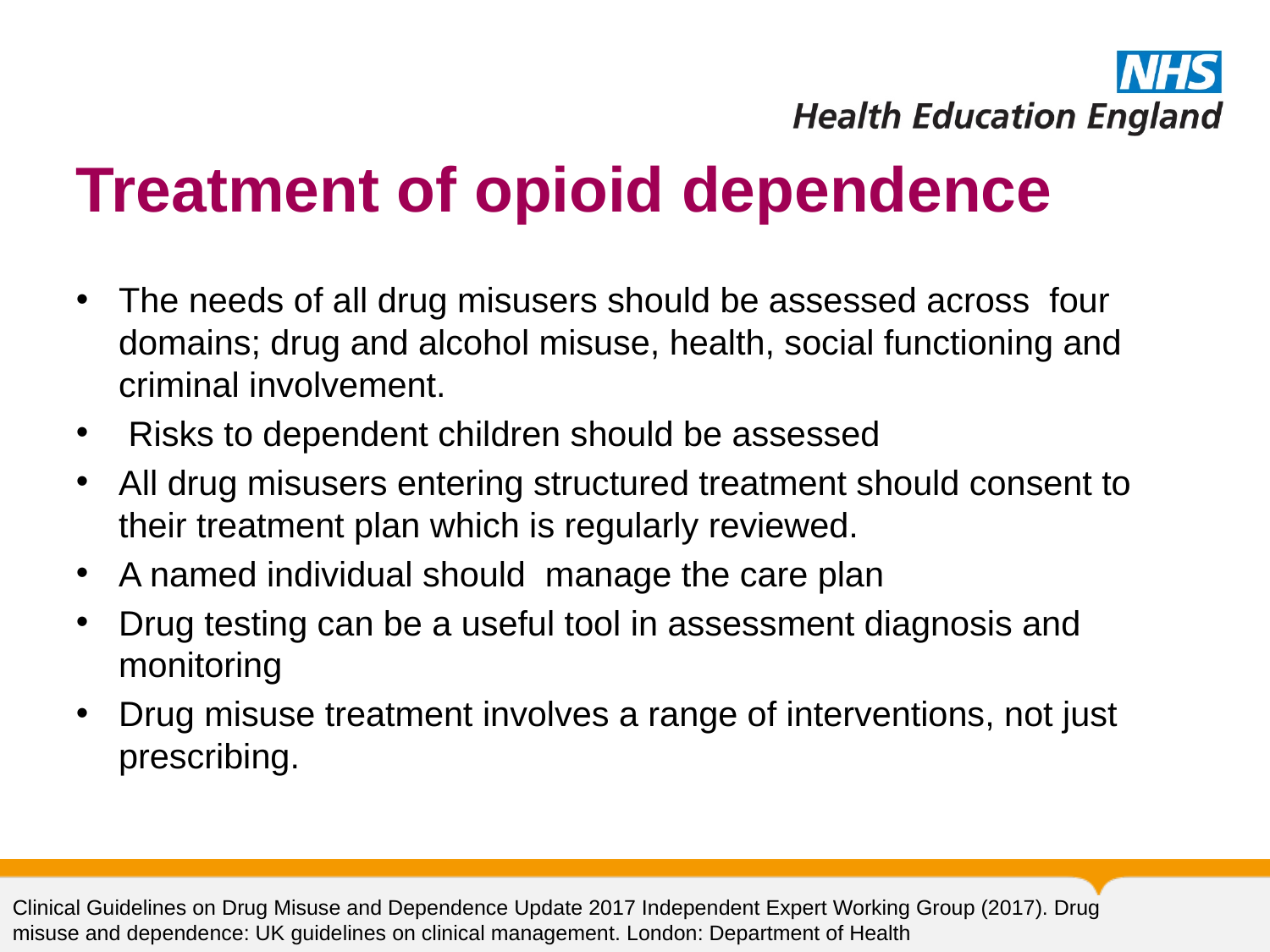

# Treatment of opioid dependence
The needs of all drug misusers should be assessed across  four domains; drug and alcohol misuse, health, social functioning and criminal involvement.
 Risks to dependent children should be assessed
All drug misusers entering structured treatment should consent to their treatment plan which is regularly reviewed.
A named individual should  manage the care plan
Drug testing can be a useful tool in assessment diagnosis and monitoring
Drug misuse treatment involves a range of interventions, not just prescribing.

Clinical Guidelines on Drug Misuse and Dependence Update 2017 Independent Expert Working Group (2017). Drug misuse and dependence: UK guidelines on clinical management. London: Department of Health